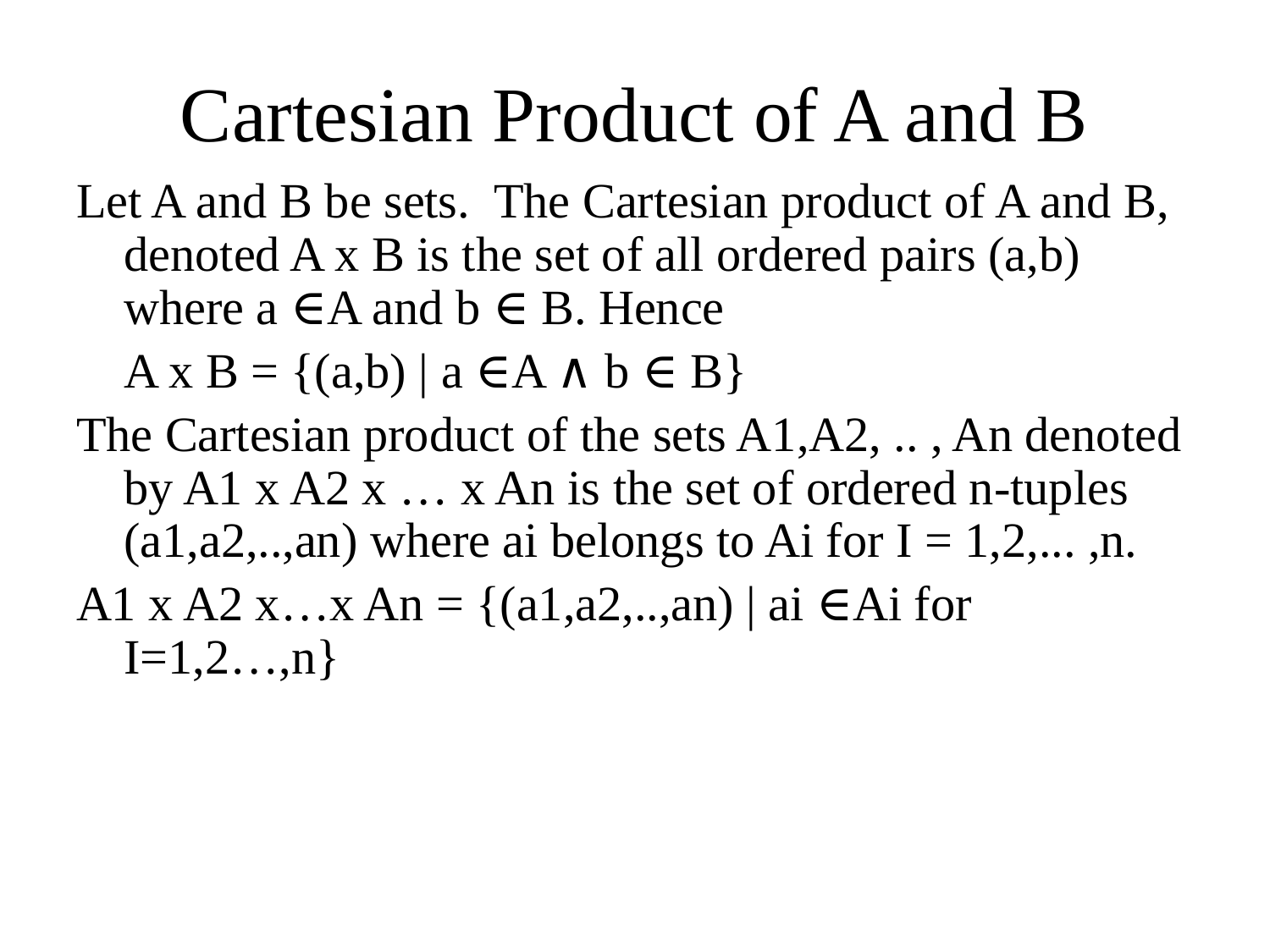

# Cartesian Product of A and B
Let A and B be sets.  The Cartesian product of A and B, denoted A x B is the set of all ordered pairs (a,b) where a ∈A and b ∈ B. Hence
	A x B = {(a,b) | a ∈A ∧ b ∈ B}
The Cartesian product of the sets A1,A2, .. , An denoted by A1 x A2 x … x An is the set of ordered n-tuples (a1,a2,..,an) where ai belongs to Ai for I = 1,2,... ,n.
A1 x A2 x…x An = {(a1,a2,..,an) | ai ∈Ai for I=1,2…,n}